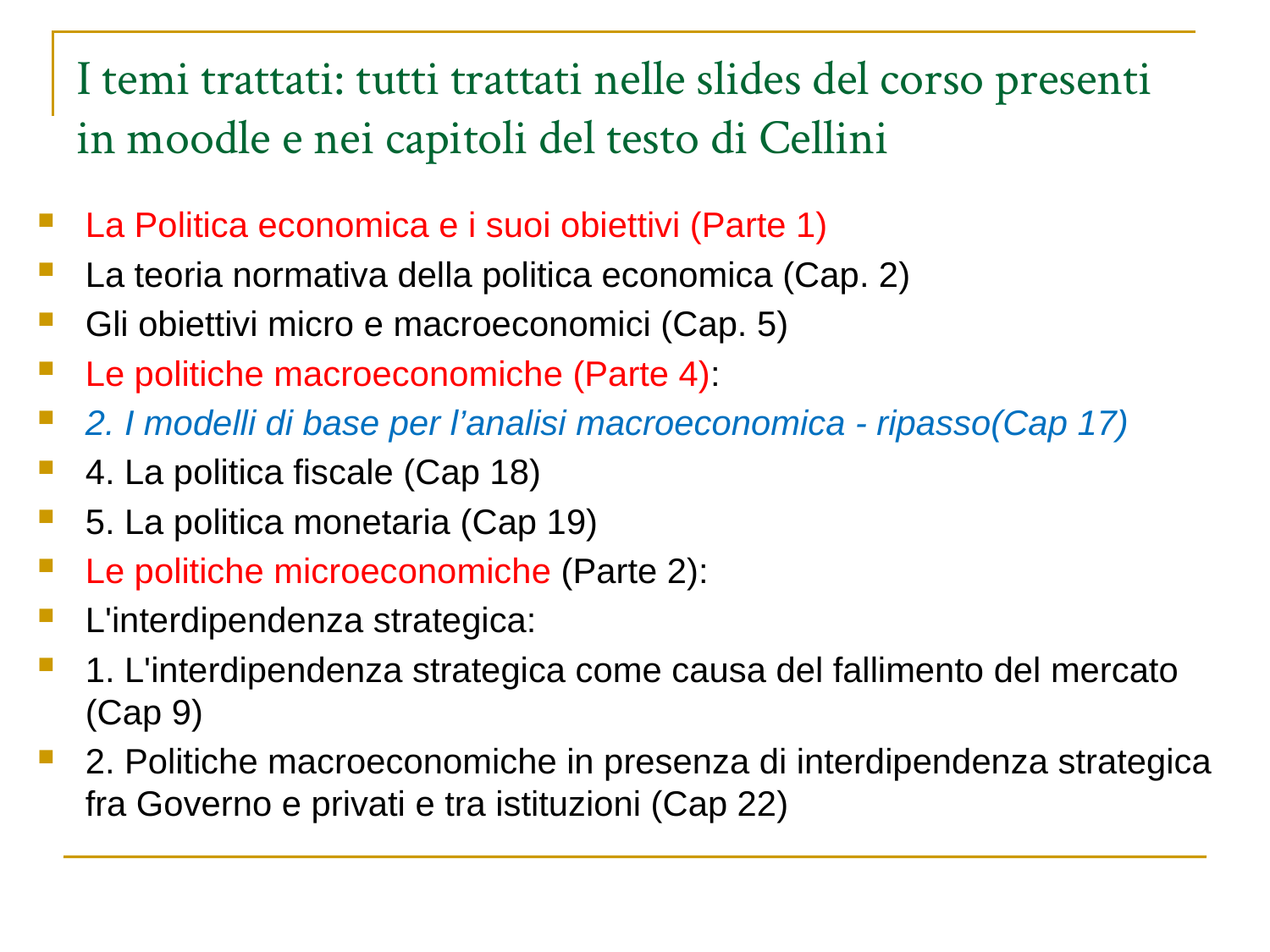

# I temi trattati: tutti trattati nelle slides del corso presenti in moodle e nei capitoli del testo di Cellini
La Politica economica e i suoi obiettivi (Parte 1)
La teoria normativa della politica economica (Cap. 2)
Gli obiettivi micro e macroeconomici (Cap. 5)
Le politiche macroeconomiche (Parte 4):
2. I modelli di base per l’analisi macroeconomica - ripasso(Cap 17)
4. La politica fiscale (Cap 18)
5. La politica monetaria (Cap 19)
Le politiche microeconomiche (Parte 2):
L'interdipendenza strategica:
1. L'interdipendenza strategica come causa del fallimento del mercato (Cap 9)
2. Politiche macroeconomiche in presenza di interdipendenza strategica fra Governo e privati e tra istituzioni (Cap 22)